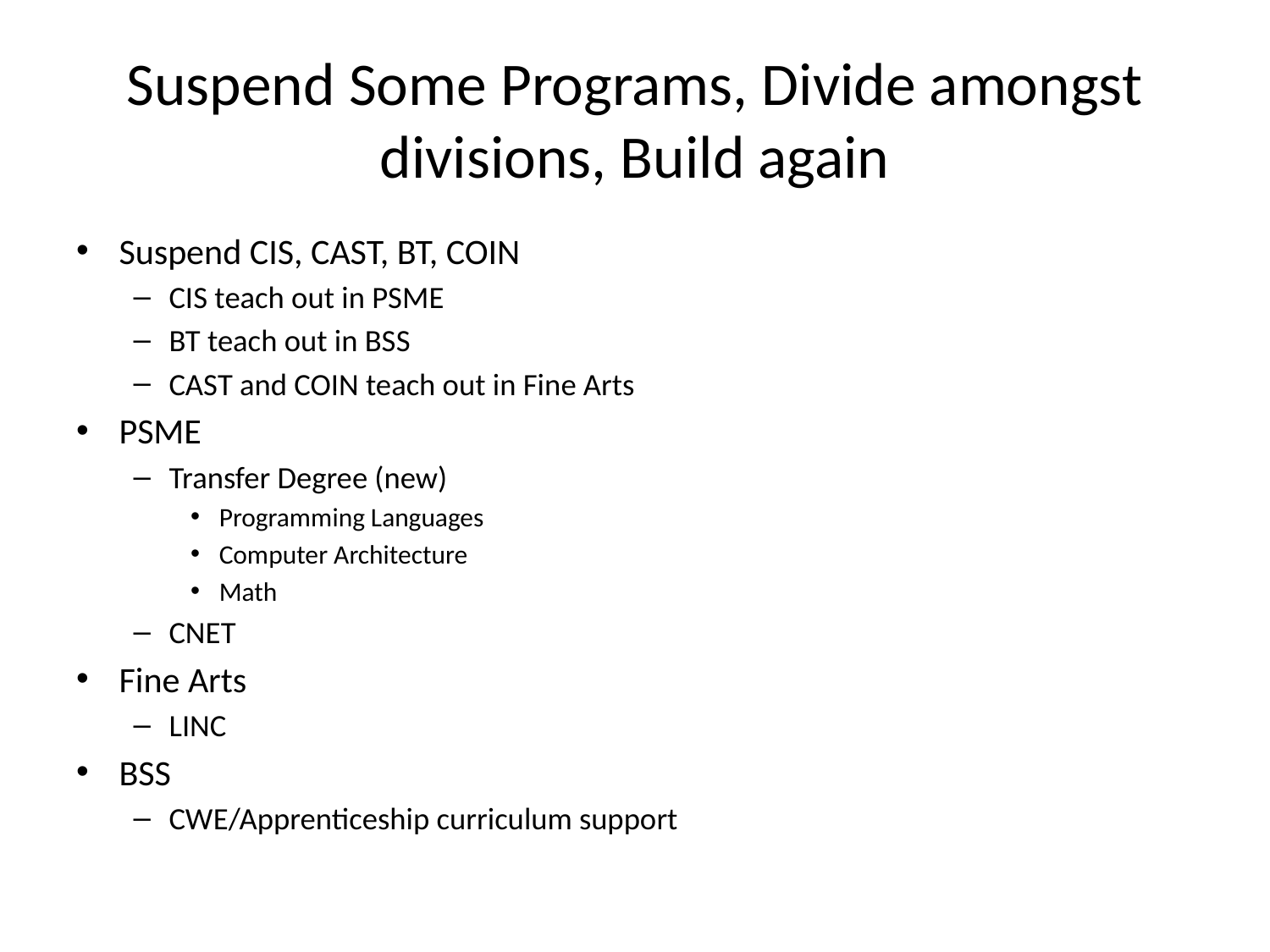

# Suspend Some Programs, Divide amongst divisions, Build again
Suspend CIS, CAST, BT, COIN
CIS teach out in PSME
BT teach out in BSS
CAST and COIN teach out in Fine Arts
PSME
Transfer Degree (new)
Programming Languages
Computer Architecture
Math
CNET
Fine Arts
LINC
BSS
CWE/Apprenticeship curriculum support